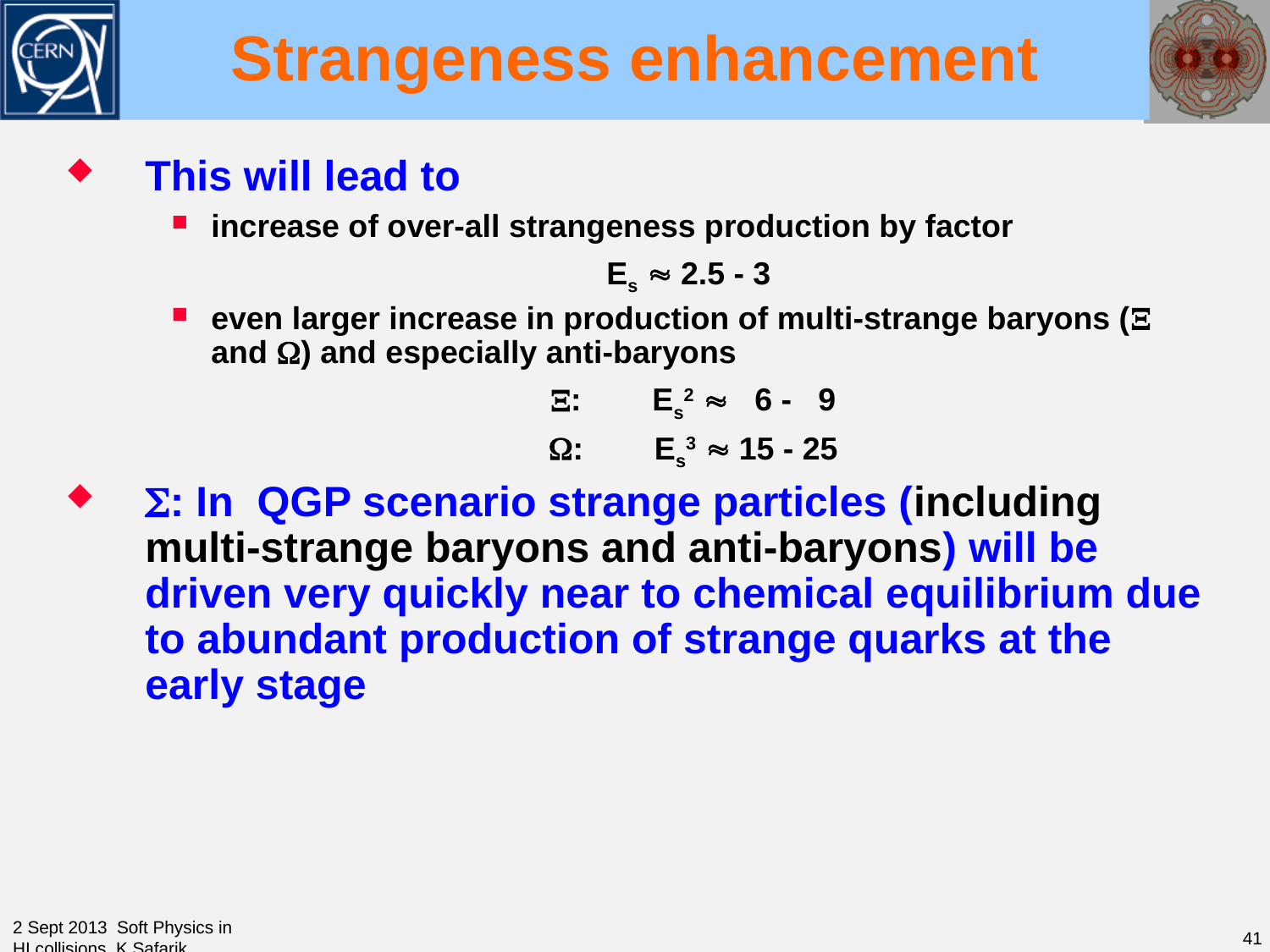

# Strangeness enhancement
This will lead to
increase of over-all strangeness production by factor
Es ≈ 2.5 - 3
even larger increase in production of multi-strange baryons (Ξ and Ω) and especially anti-baryons
Ξ:        Es2 ≈   6 -   9
Ω:        Es3 ≈ 15 - 25
Σ: In  QGP scenario strange particles (including multi-strange baryons and anti-baryons) will be driven very quickly near to chemical equilibrium due to abundant production of strange quarks at the early stage
2 Sept 2013  Soft Physics in HI collisions  K.Safarik
41